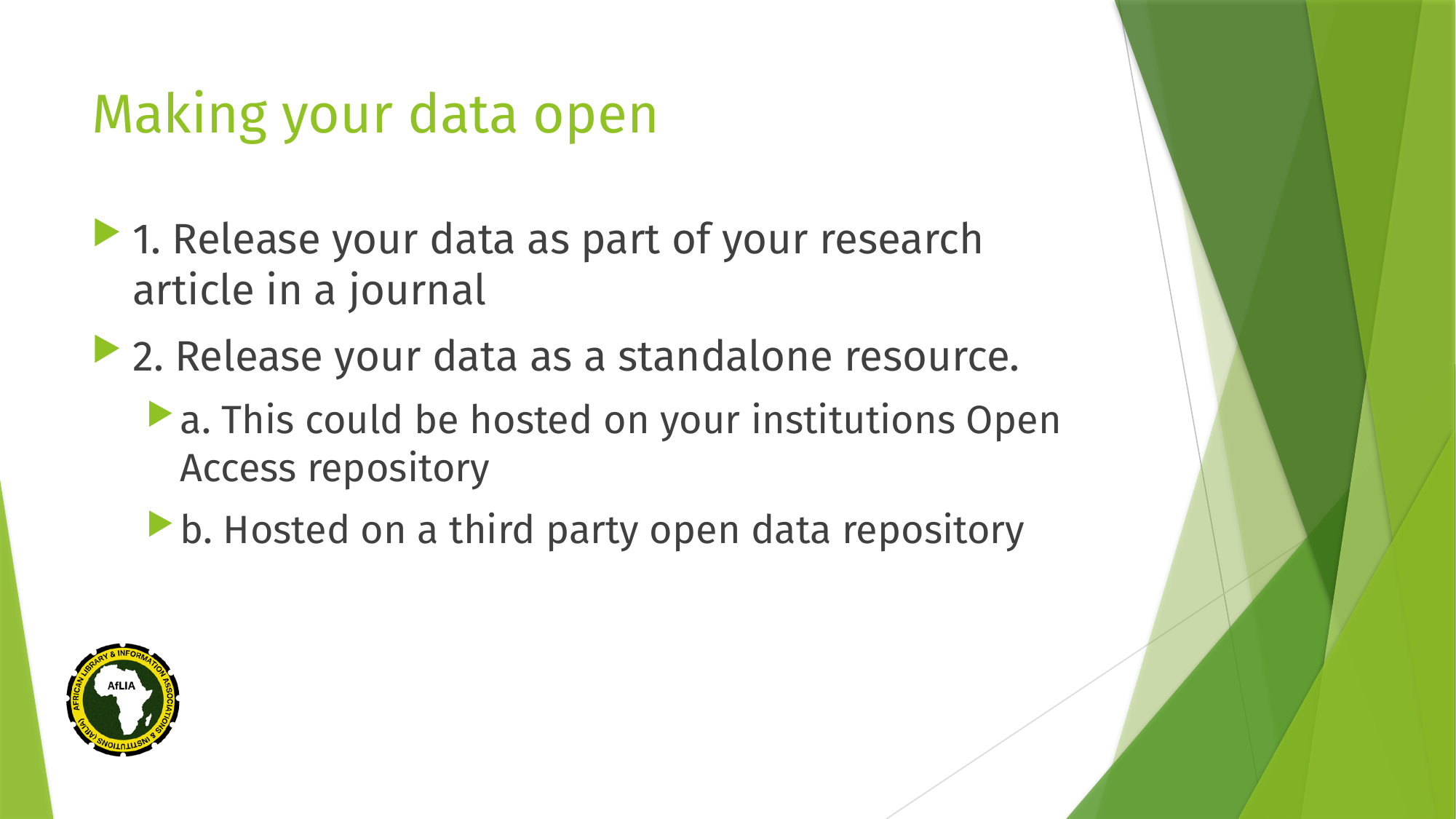

# Making your data open
1. Release your data as part of your research article in a journal
2. Release your data as a standalone resource.
a. This could be hosted on your institutions Open Access repository
b. Hosted on a third party open data repository